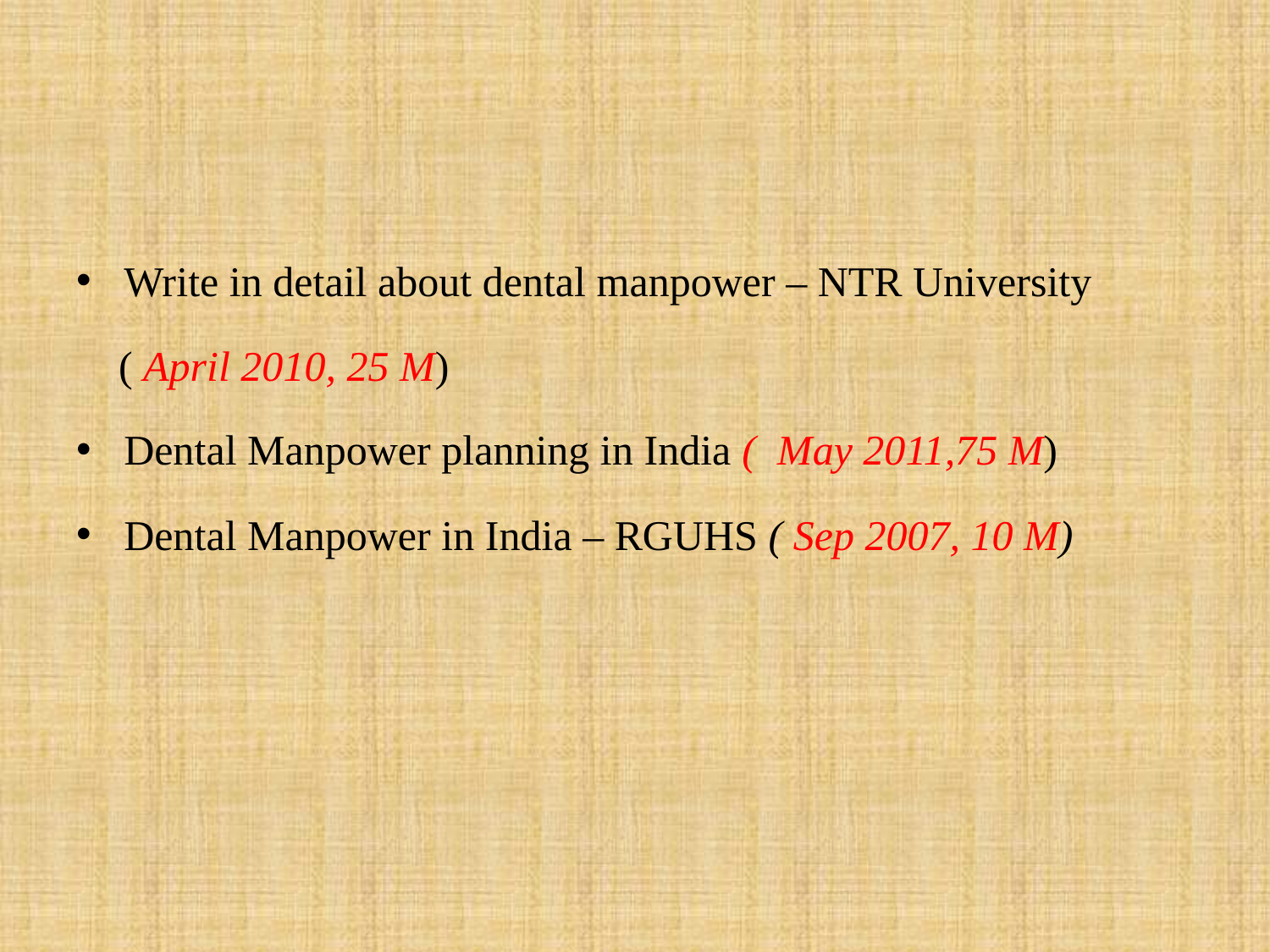

#
Write in detail about dental manpower – NTR University
    ( April 2010, 25 M)
Dental Manpower planning in India (  May 2011,75 M)
Dental Manpower in India – RGUHS ( Sep 2007, 10 M)